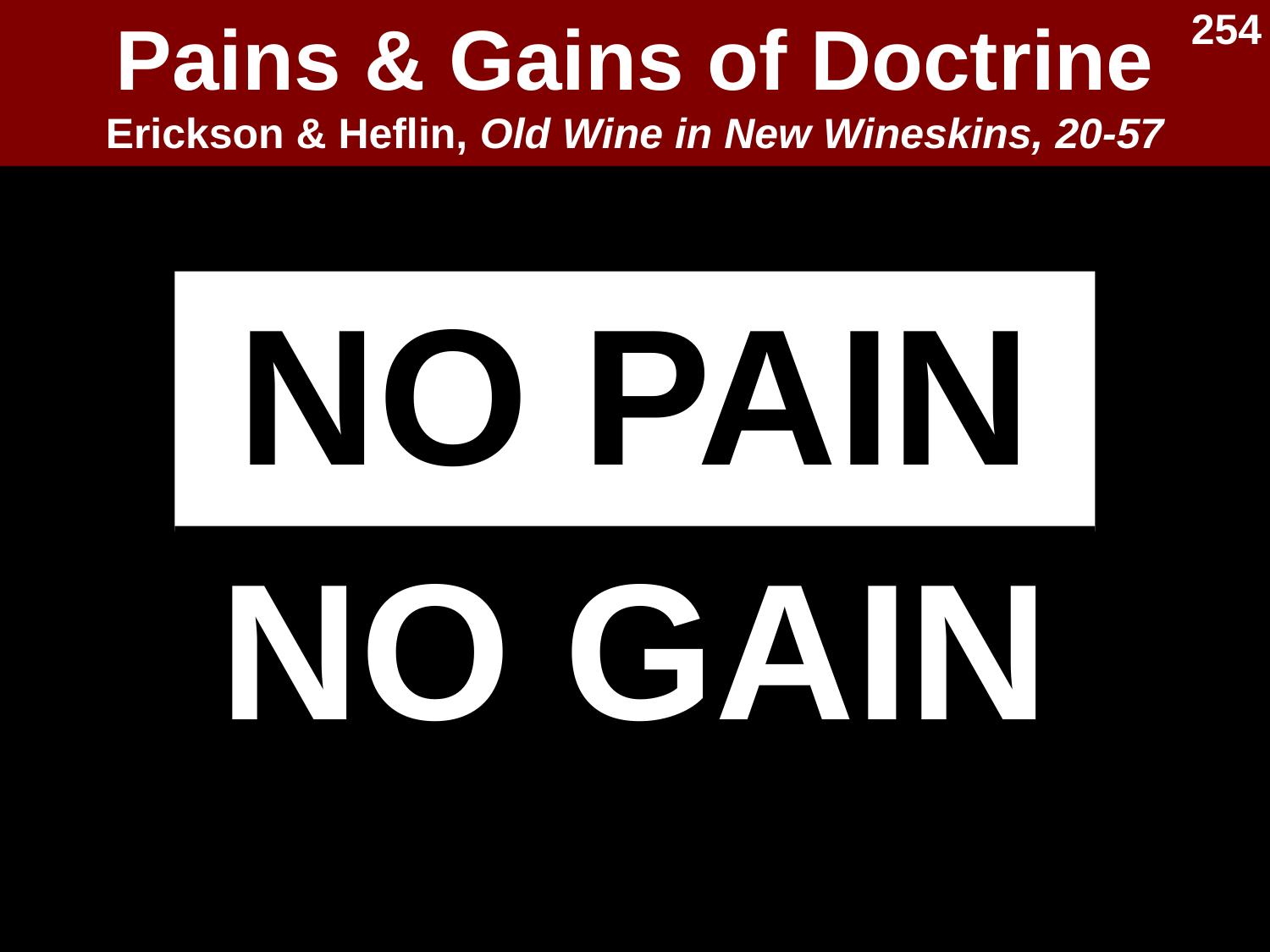

Pains & Gains of Doctrine
Erickson & Heflin, Old Wine in New Wineskins, 20-57
254
NO PAIN
NO GAIN